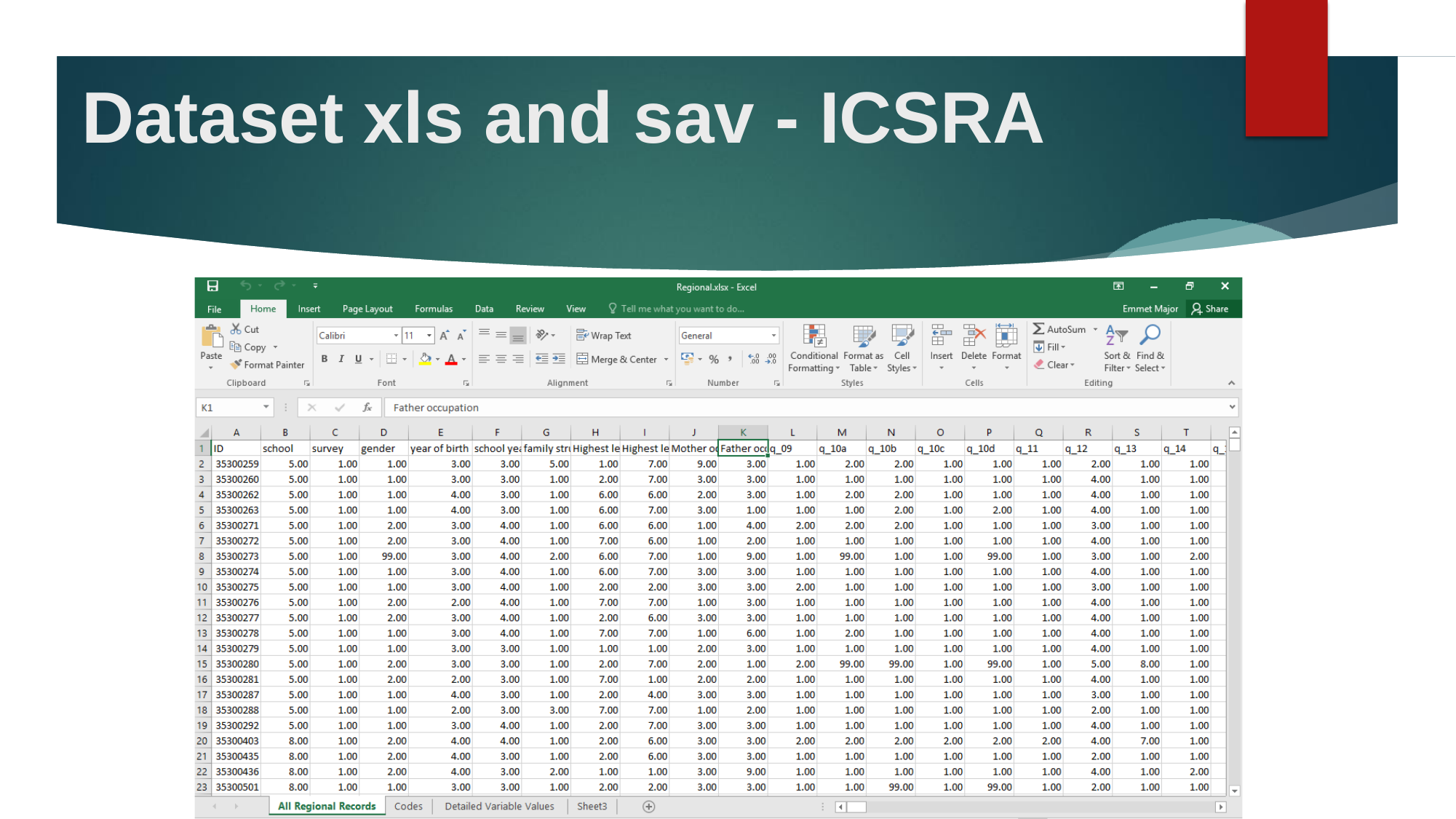

# Dataset xls and sav - ICSRA